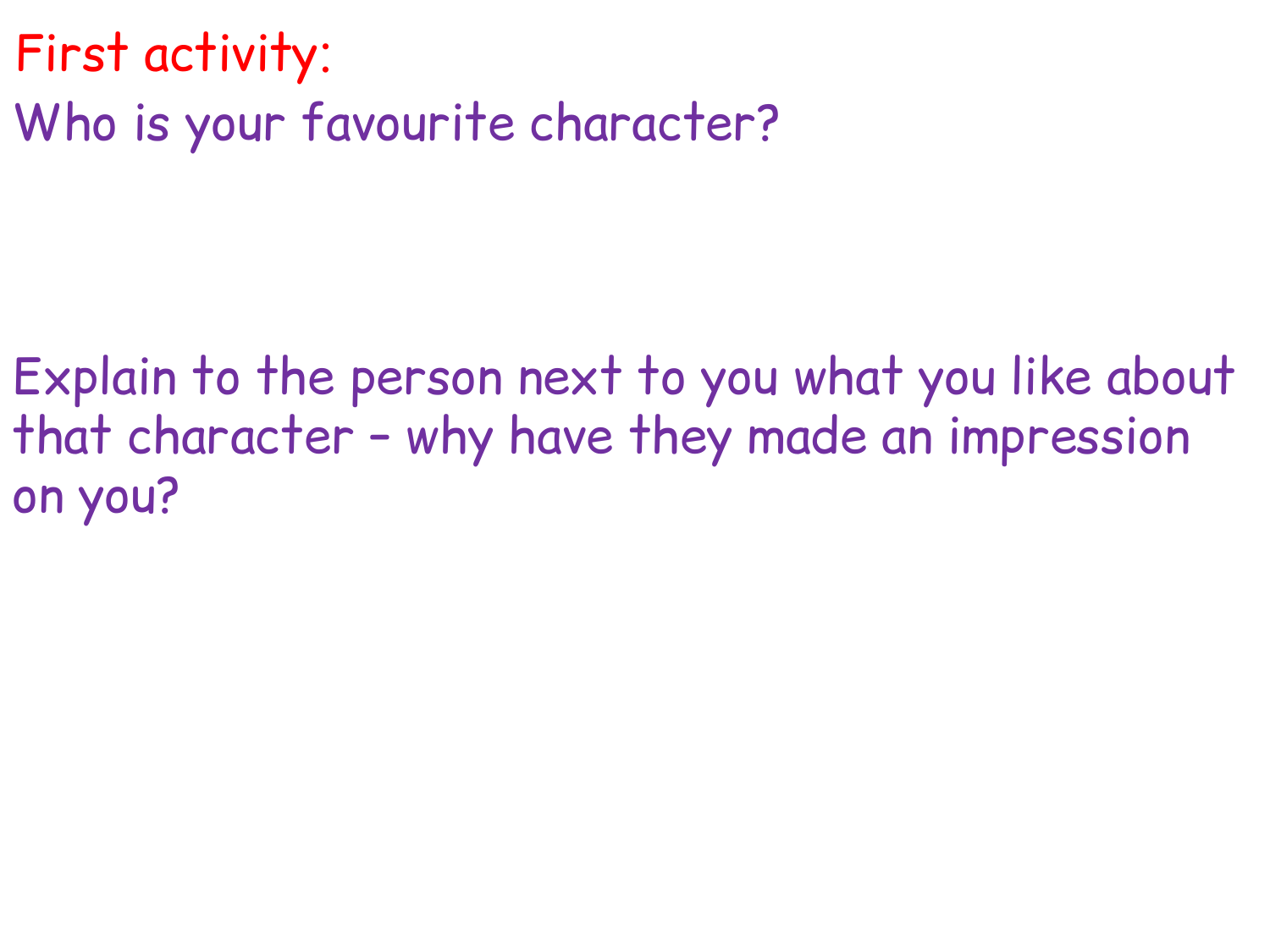

First activity:
Who is your favourite character?
Explain to the person next to you what you like about that character – why have they made an impression on you?